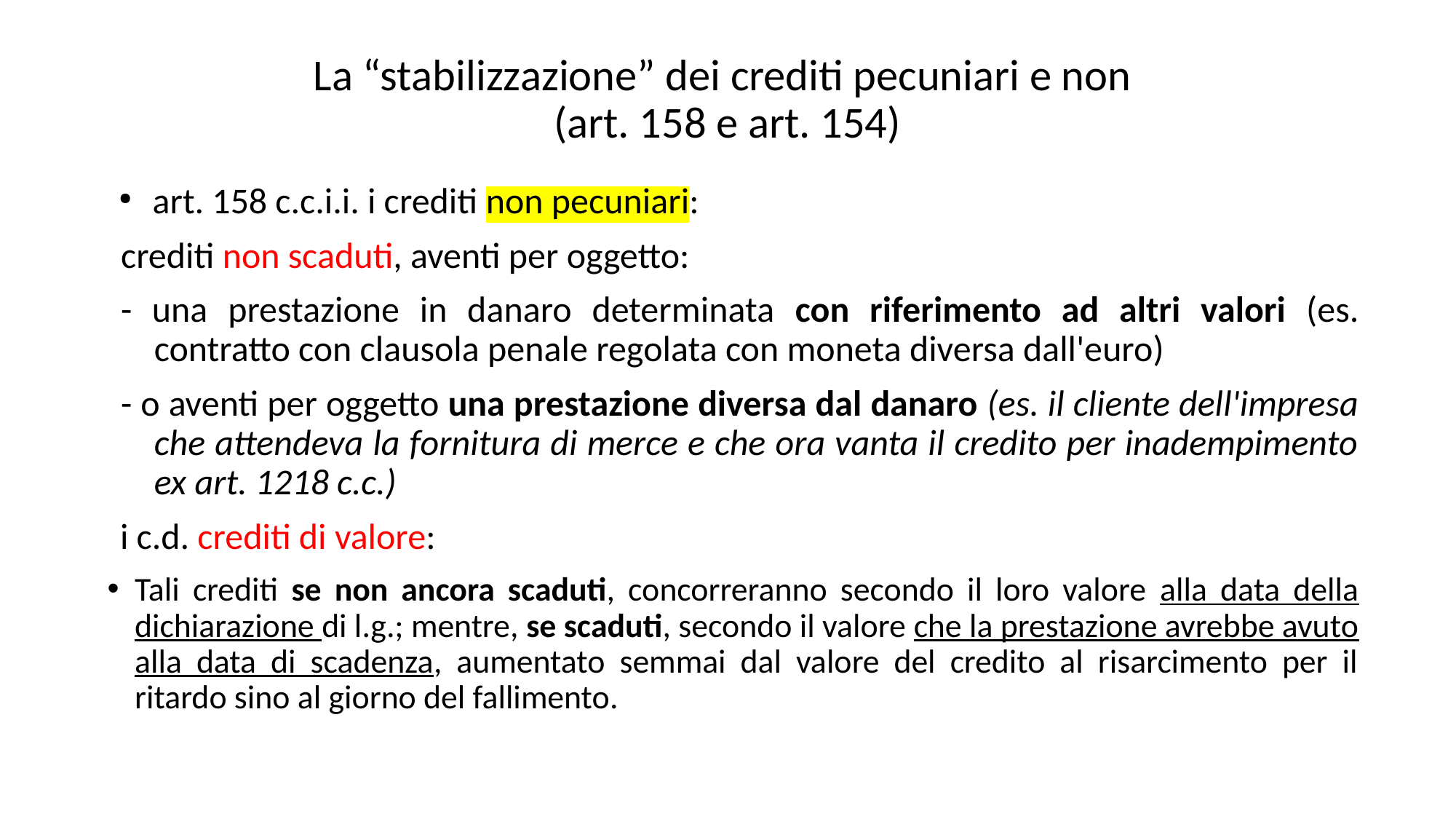

# La “stabilizzazione” dei crediti pecuniari e non (art. 158 e art. 154)
art. 158 c.c.i.i. i crediti non pecuniari:
crediti non scaduti, aventi per oggetto:
- una prestazione in danaro determinata con riferimento ad altri valori (es. contratto con clausola penale regolata con moneta diversa dall'euro)
- o aventi per oggetto una prestazione diversa dal danaro (es. il cliente dell'impresa che attendeva la fornitura di merce e che ora vanta il credito per inadempimento ex art. 1218 c.c.)
i c.d. crediti di valore:
Tali crediti se non ancora scaduti, concorreranno secondo il loro valore alla data della dichiarazione di l.g.; mentre, se scaduti, secondo il valore che la prestazione avrebbe avuto alla data di scadenza, aumentato semmai dal valore del credito al risarcimento per il ritardo sino al giorno del fallimento.